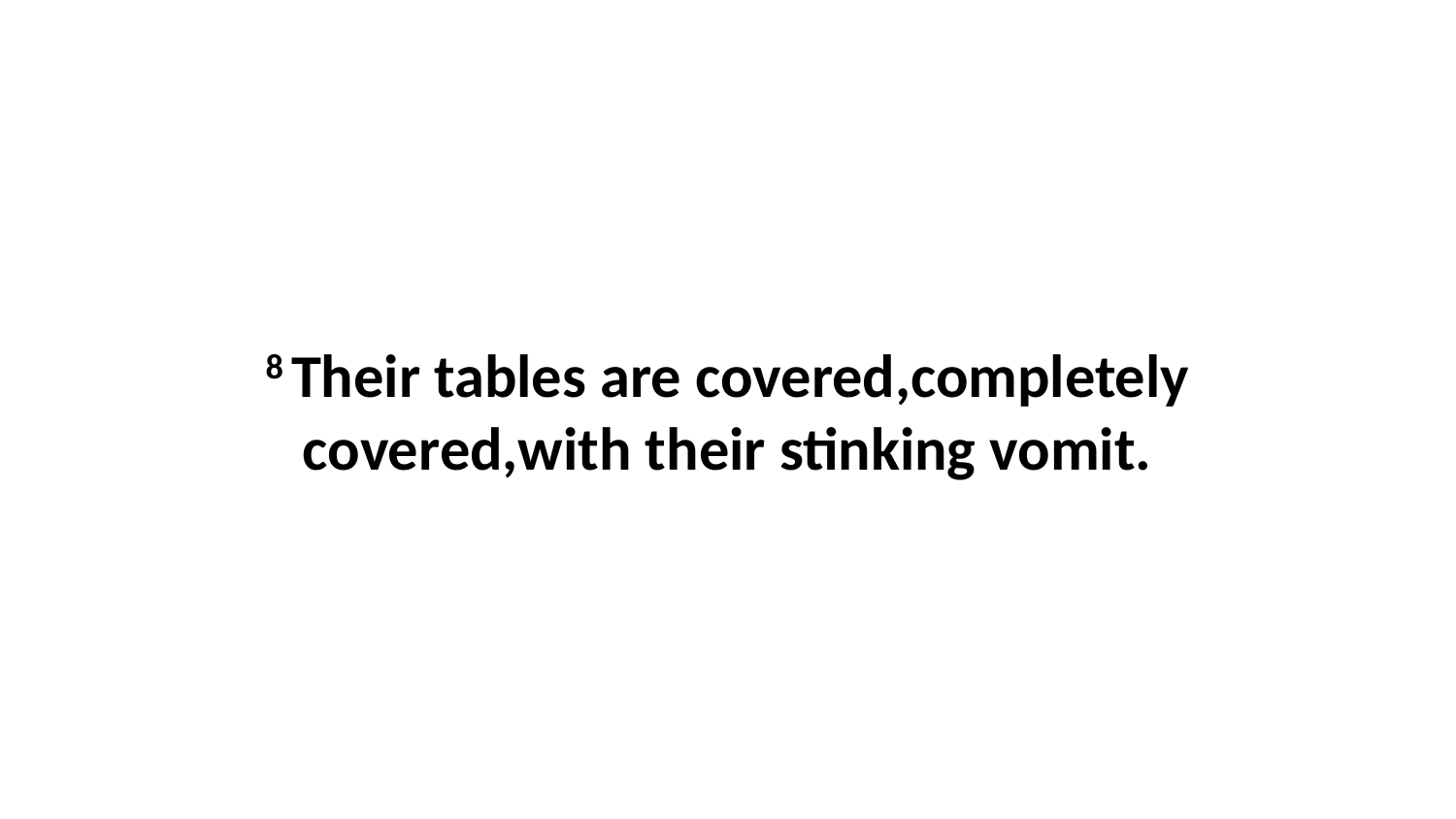

8 Their tables are covered,completely covered,with their stinking vomit.